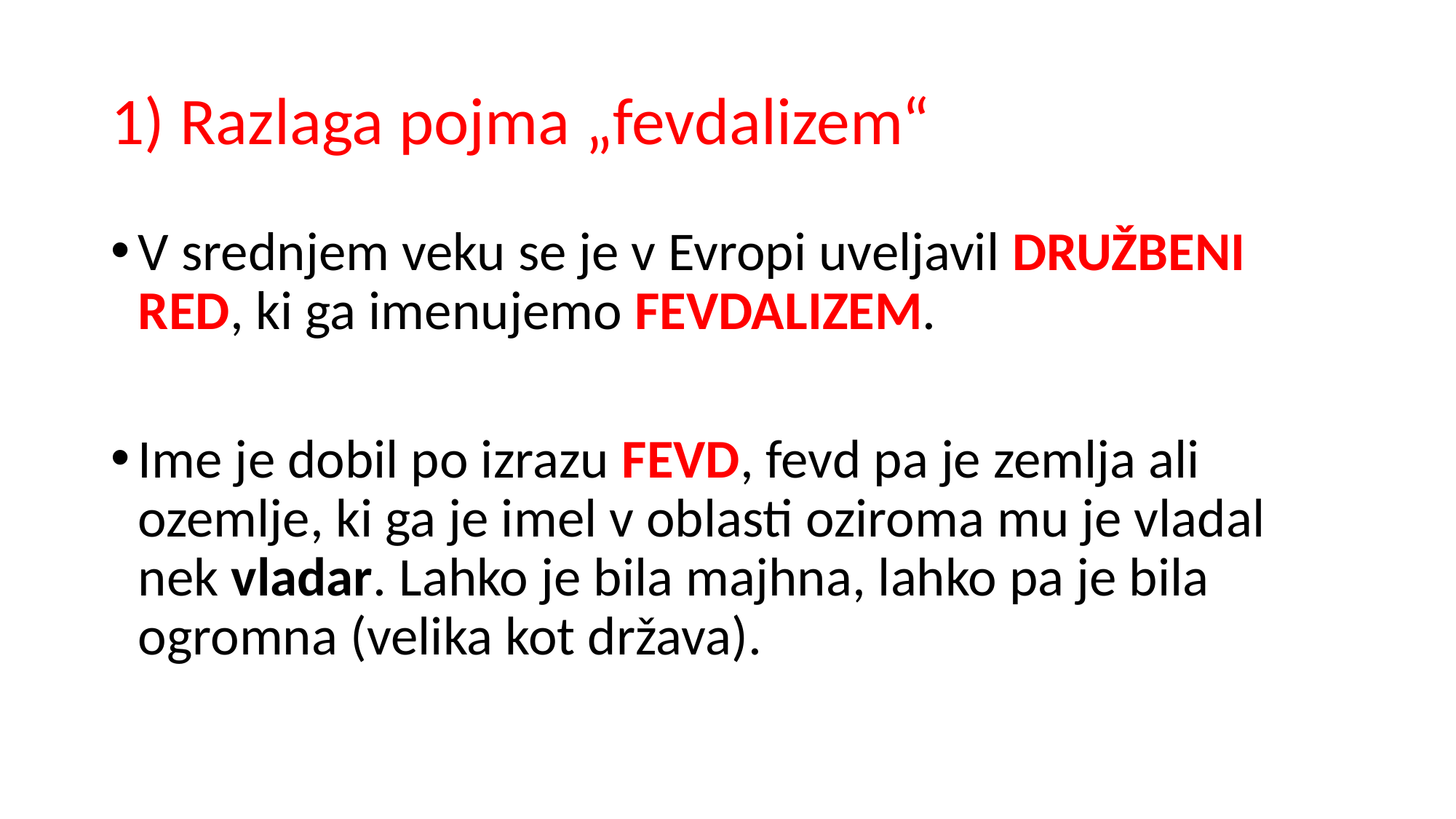

# 1) Razlaga pojma „fevdalizem“
V srednjem veku se je v Evropi uveljavil DRUŽBENI RED, ki ga imenujemo FEVDALIZEM.

Ime je dobil po izrazu FEVD, fevd pa je zemlja ali ozemlje, ki ga je imel v oblasti oziroma mu je vladal nek vladar. Lahko je bila majhna, lahko pa je bila ogromna (velika kot država).